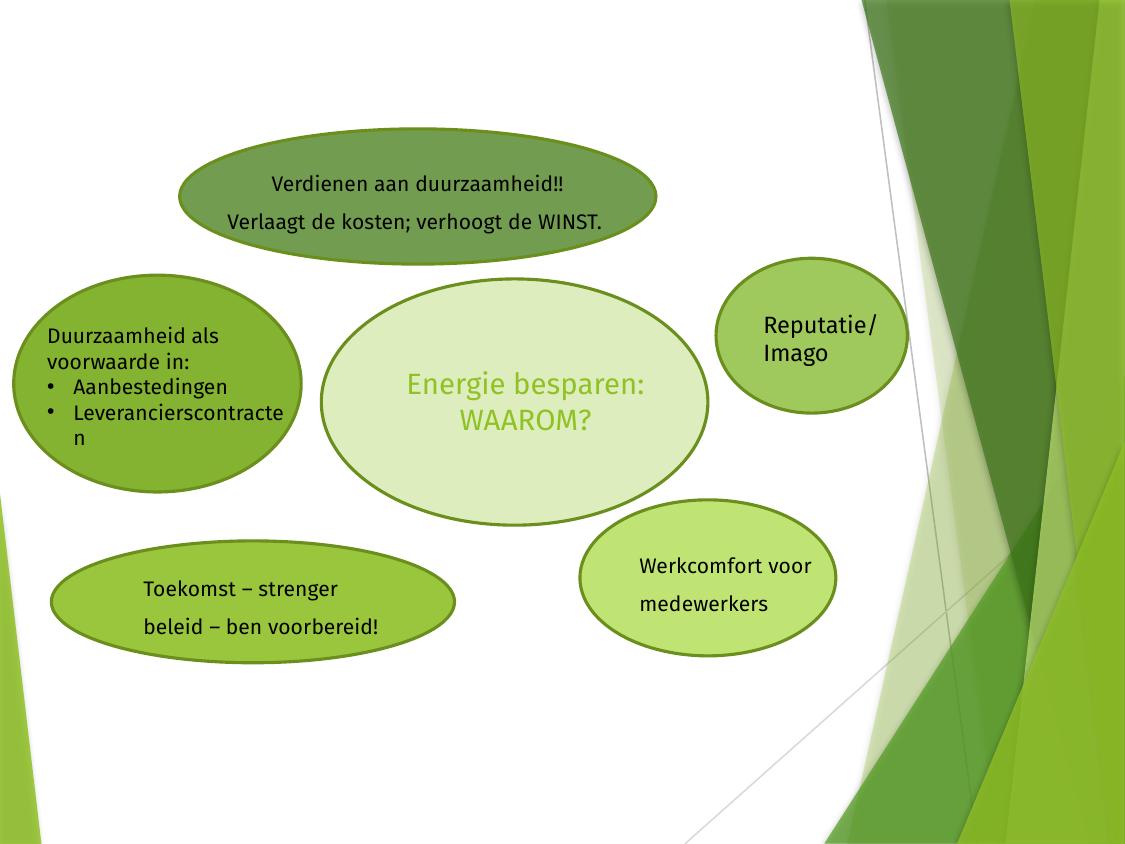

Verdienen aan duurzaamheid!!
Verlaagt de kosten; verhoogt de WINST.

Reputatie/
Imago

Duurzaamheid als voorwaarde in:
Aanbestedingen
Leverancierscontracten
# Energie besparen: WAAROM?

Werkcomfort voor medewerkers

Toekomst – strenger beleid – ben voorbereid!